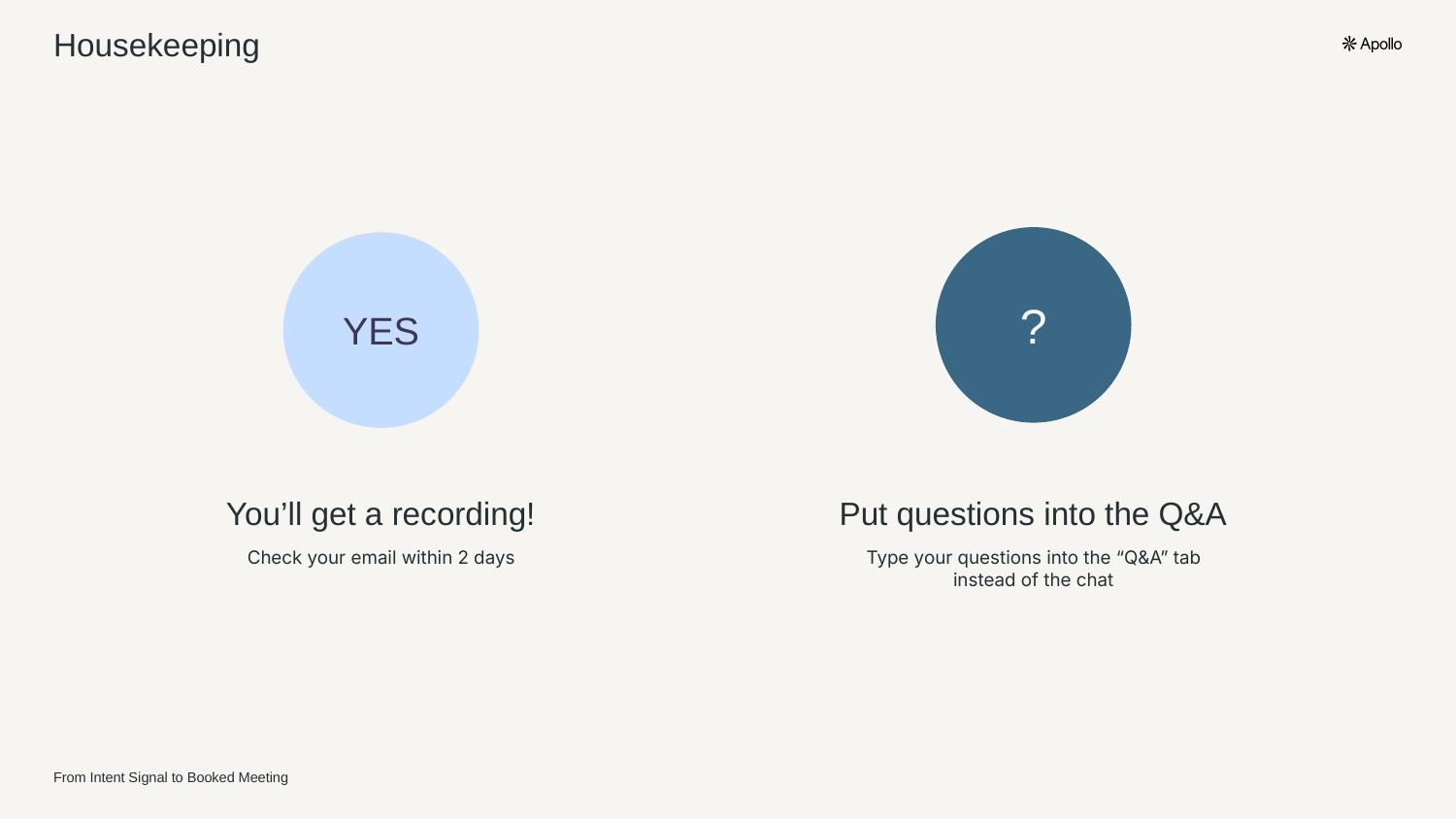

# Housekeeping
?
YES
You’ll get a recording!
Put questions into the Q&A
Check your email within 2 days
Type your questions into the “Q&A” tab instead of the chat
From Intent Signal to Booked Meeting